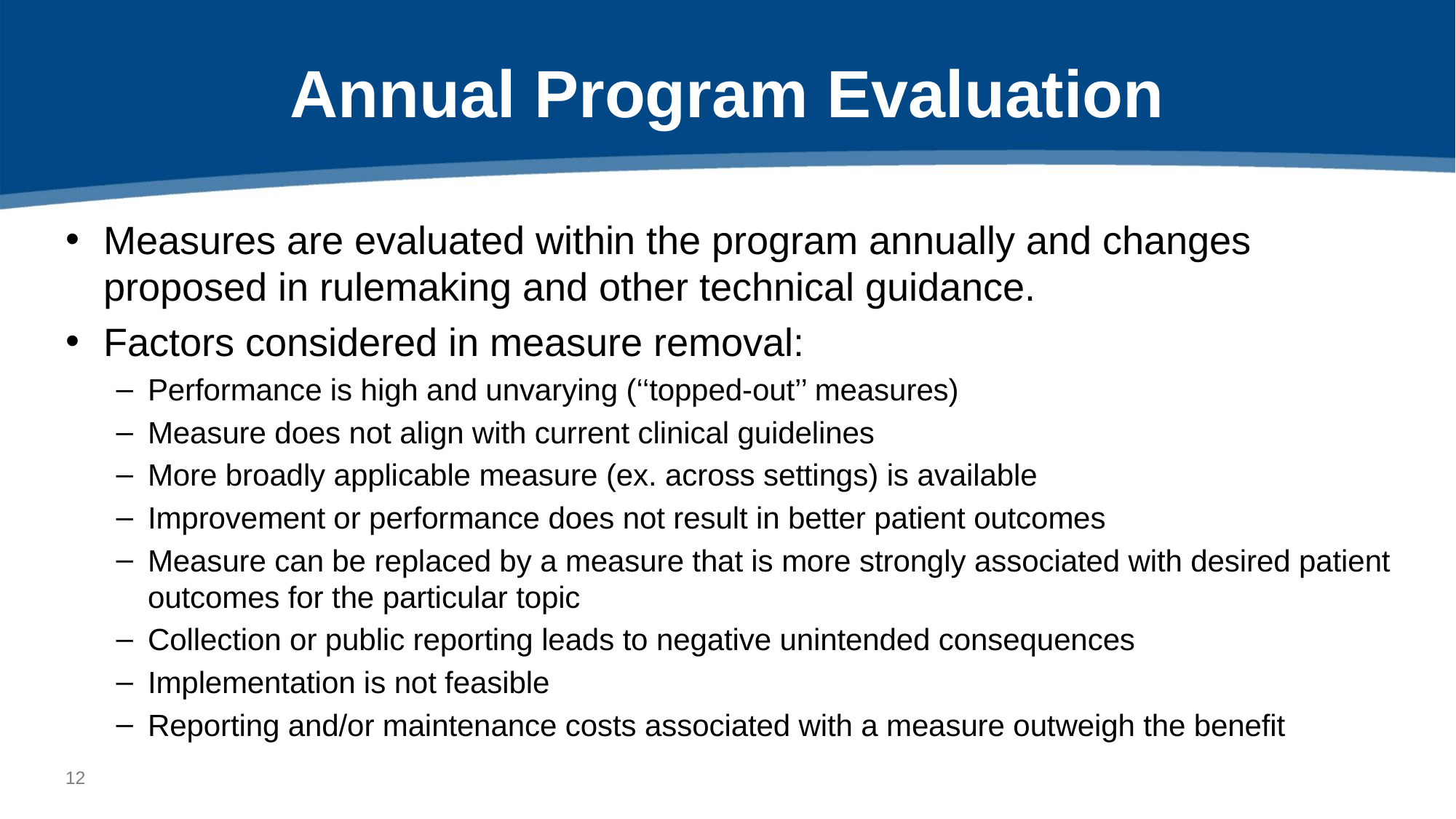

# Annual Program Evaluation
Measures are evaluated within the program annually and changes proposed in rulemaking and other technical guidance.
Factors considered in measure removal:
Performance is high and unvarying (‘‘topped-out’’ measures)
Measure does not align with current clinical guidelines
More broadly applicable measure (ex. across settings) is available
Improvement or performance does not result in better patient outcomes
Measure can be replaced by a measure that is more strongly associated with desired patient outcomes for the particular topic
Collection or public reporting leads to negative unintended consequences
Implementation is not feasible
Reporting and/or maintenance costs associated with a measure outweigh the benefit
12